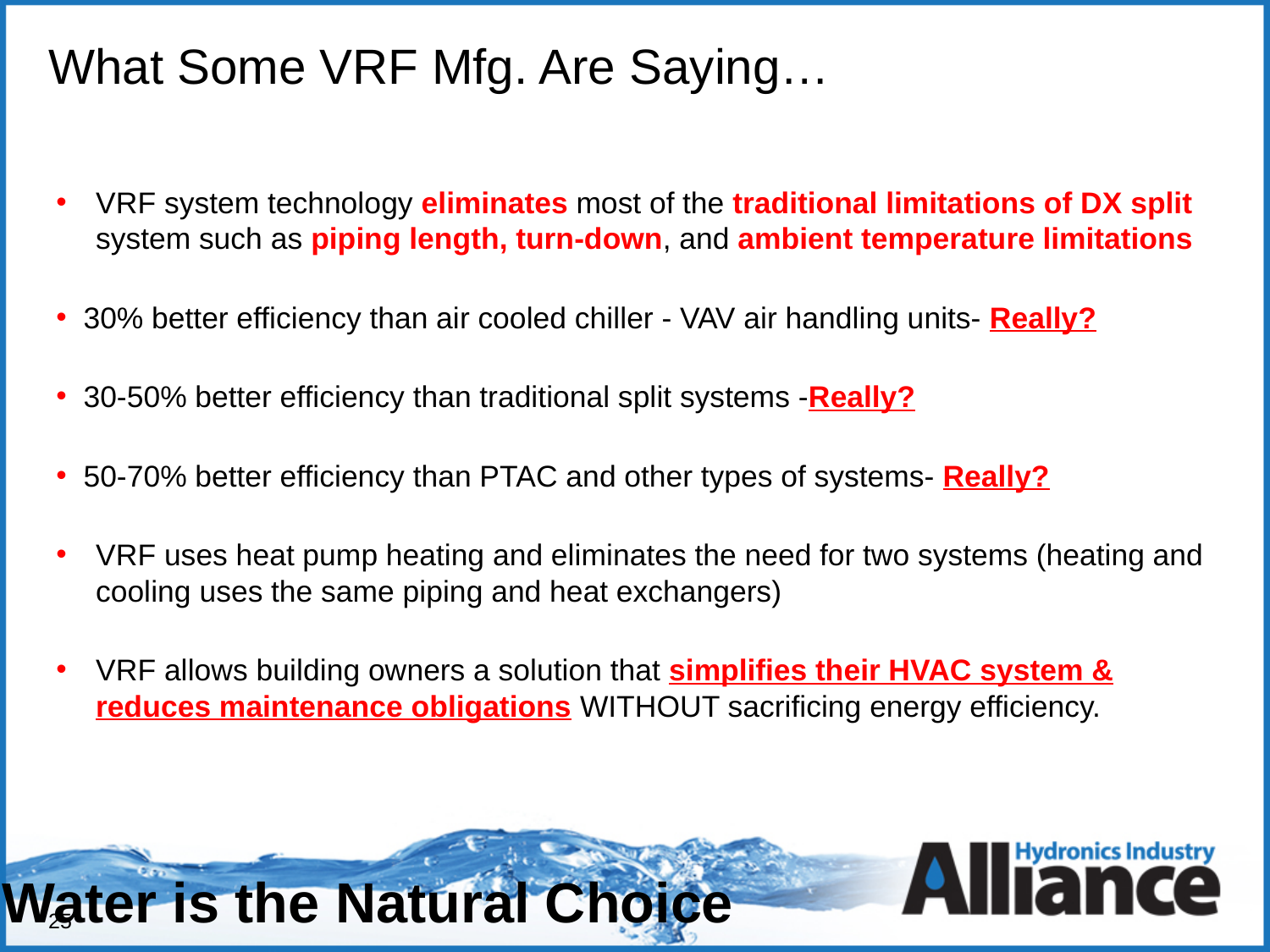

# What Some VRF Mfg. Are Saying…

VRF system technology eliminates most of the traditional limitations of DX split system such as piping length, turn-down, and ambient temperature limitations
 30% better efficiency than air cooled chiller - VAV air handling units- Really?
 30-50% better efficiency than traditional split systems -Really?
 50-70% better efficiency than PTAC and other types of systems- Really?
VRF uses heat pump heating and eliminates the need for two systems (heating and cooling uses the same piping and heat exchangers)
VRF allows building owners a solution that simplifies their HVAC system & reduces maintenance obligations WITHOUT sacrificing energy efficiency.
25